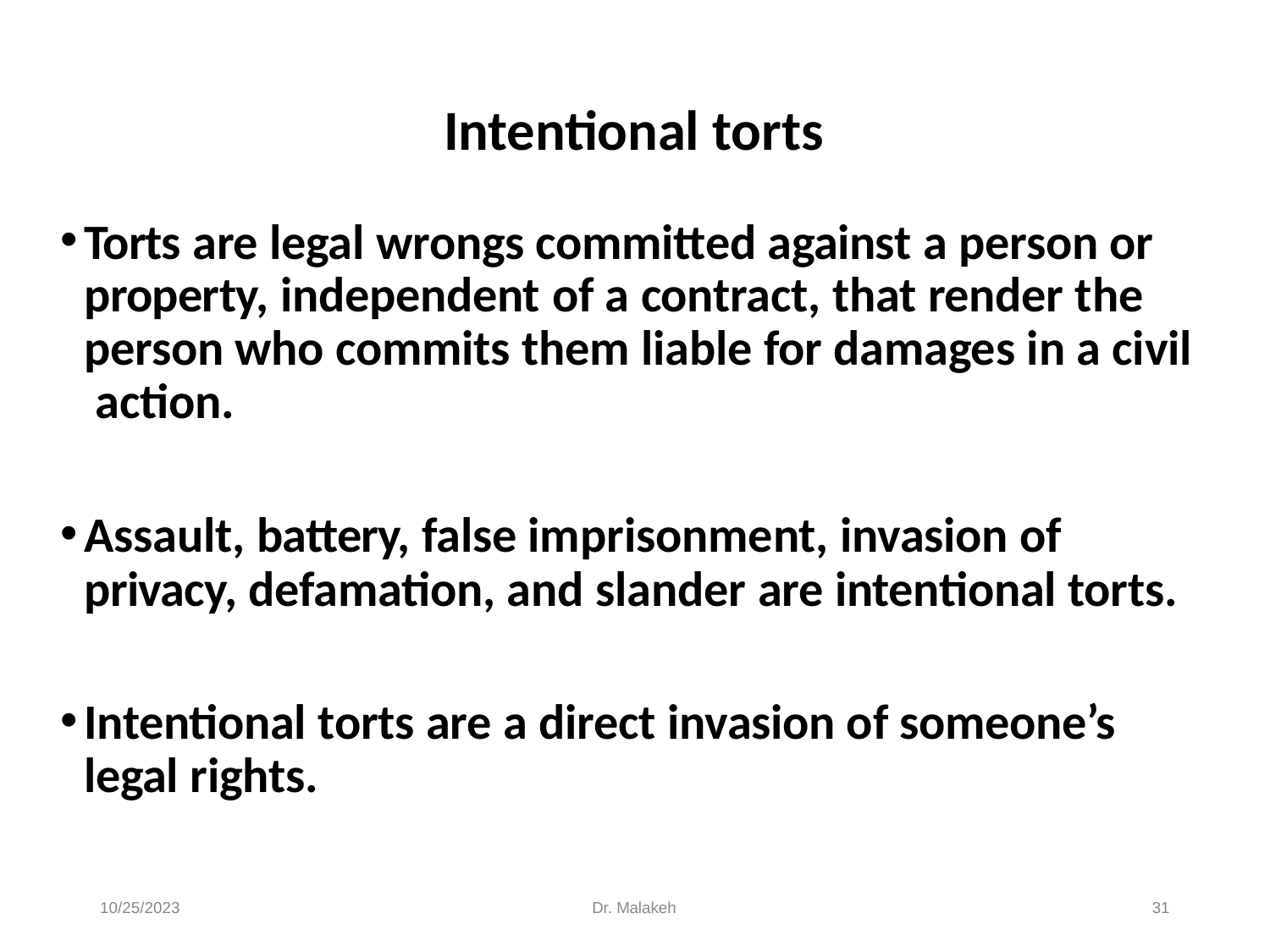

# Intentional torts
Torts are legal wrongs committed against a person or  property, independent of a contract, that render the  person who commits them liable for damages in a civil  action.

Assault, battery, false imprisonment, invasion of  privacy, defamation, and slander are intentional torts.

Intentional torts are a direct invasion of someone’s  legal rights.
10/25/2023
Dr. Malakeh
31